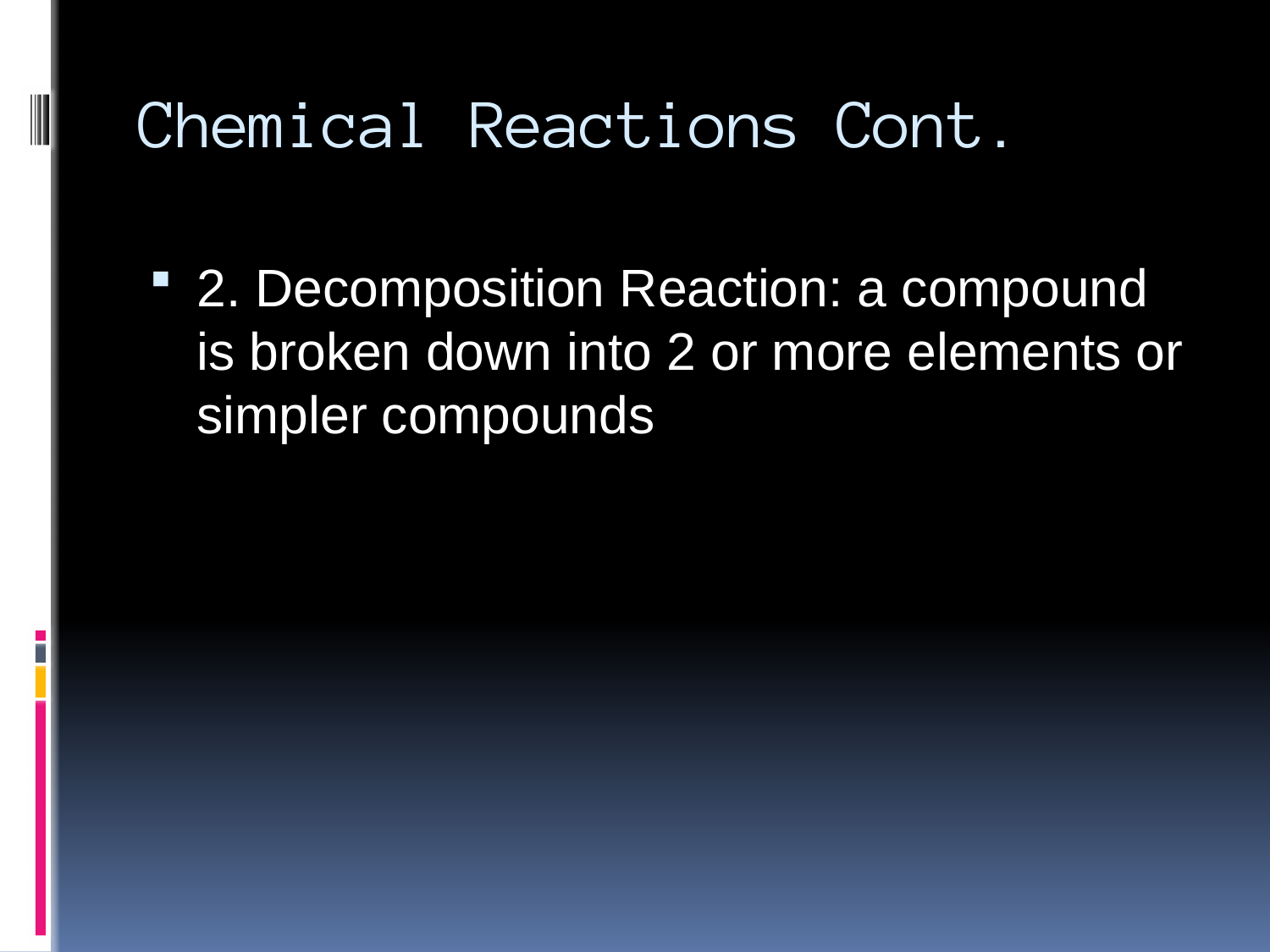

# Chemical Reactions Cont.
2. Decomposition Reaction: a compound is broken down into 2 or more elements or simpler compounds